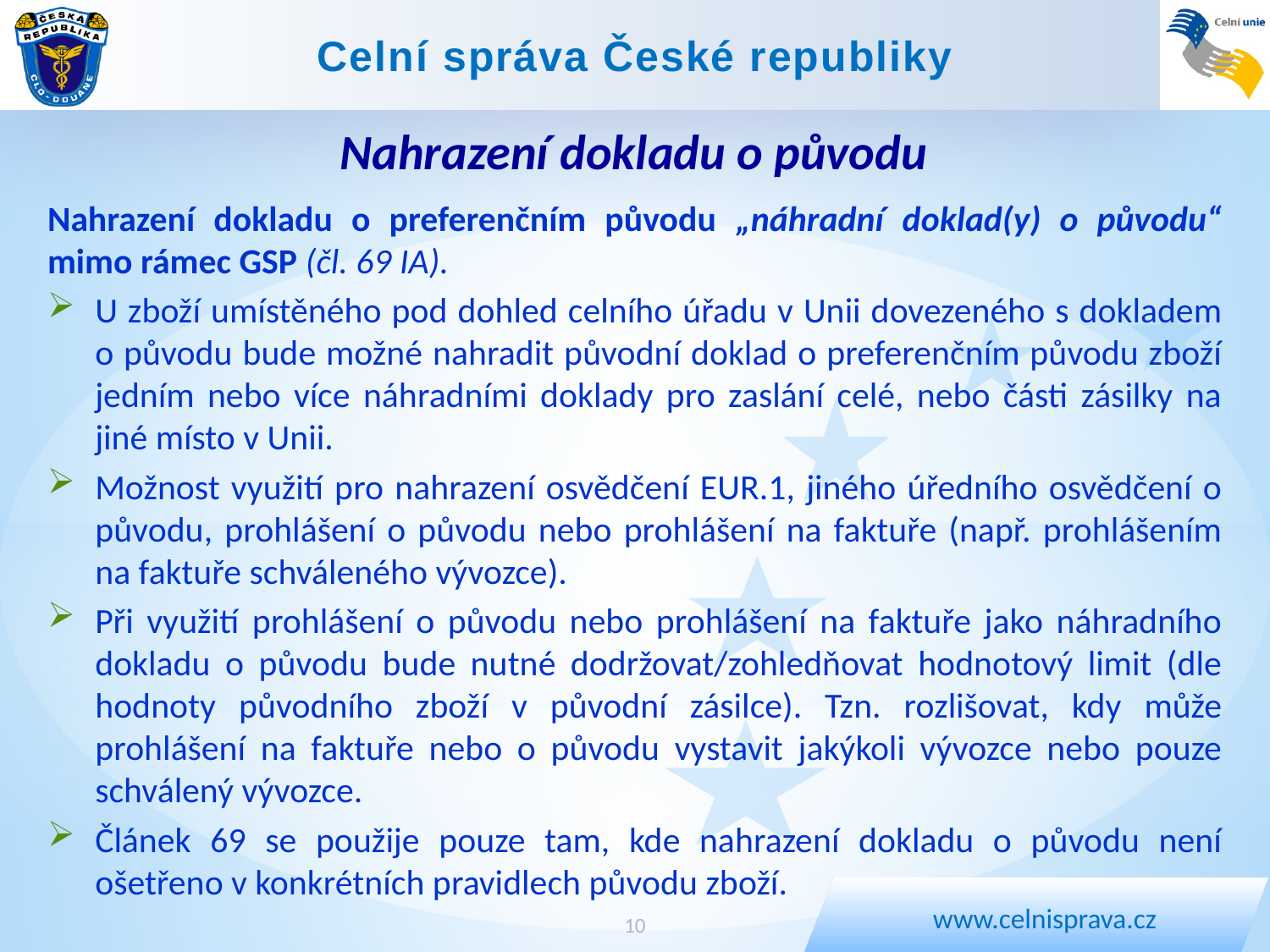

Nahrazení dokladu o původu
Nahrazení dokladu o preferenčním původu „náhradní doklad(y) o původu“ mimo rámec GSP (čl. 69 IA).
U zboží umístěného pod dohled celního úřadu v Unii dovezeného s dokladem o původu bude možné nahradit původní doklad o preferenčním původu zboží jedním nebo více náhradními doklady pro zaslání celé, nebo části zásilky na jiné místo v Unii.
Možnost využití pro nahrazení osvědčení EUR.1, jiného úředního osvědčení o původu, prohlášení o původu nebo prohlášení na faktuře (např. prohlášením na faktuře schváleného vývozce).
Při využití prohlášení o původu nebo prohlášení na faktuře jako náhradního dokladu o původu bude nutné dodržovat/zohledňovat hodnotový limit (dle hodnoty původního zboží v původní zásilce). Tzn. rozlišovat, kdy může prohlášení na faktuře nebo o původu vystavit jakýkoli vývozce nebo pouze schválený vývozce.
Článek 69 se použije pouze tam, kde nahrazení dokladu o původu není ošetřeno v konkrétních pravidlech původu zboží.
10